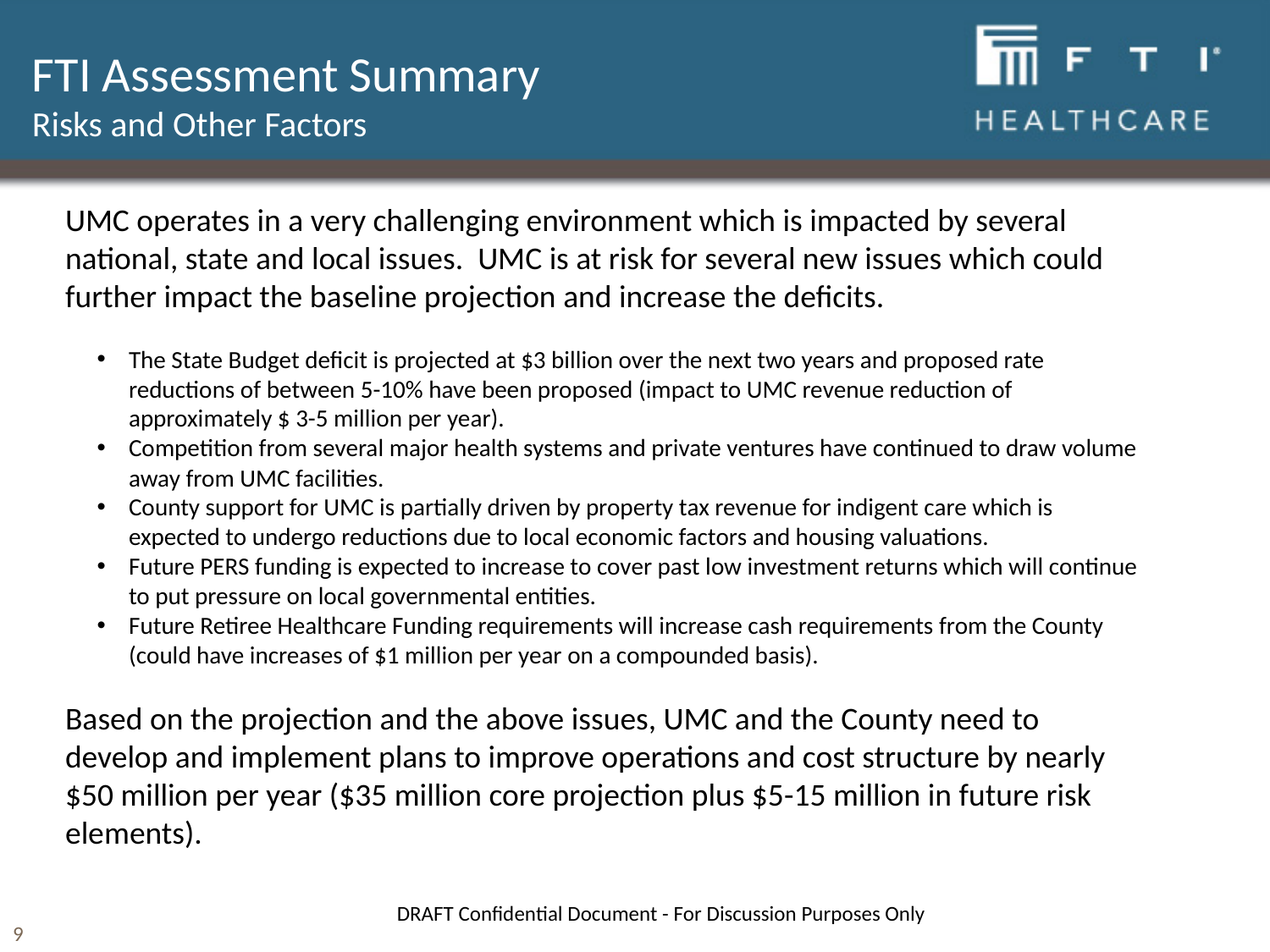

# FTI Assessment Summary Risks and Other Factors
UMC operates in a very challenging environment which is impacted by several national, state and local issues.  UMC is at risk for several new issues which could further impact the baseline projection and increase the deficits.

The State Budget deficit is projected at $3 billion over the next two years and proposed rate reductions of between 5-10% have been proposed (impact to UMC revenue reduction of approximately $ 3-5 million per year).
Competition from several major health systems and private ventures have continued to draw volume away from UMC facilities.
County support for UMC is partially driven by property tax revenue for indigent care which is expected to undergo reductions due to local economic factors and housing valuations.
Future PERS funding is expected to increase to cover past low investment returns which will continue to put pressure on local governmental entities.
Future Retiree Healthcare Funding requirements will increase cash requirements from the County (could have increases of $1 million per year on a compounded basis).

Based on the projection and the above issues, UMC and the County need to develop and implement plans to improve operations and cost structure by nearly $50 million per year ($35 million core projection plus $5-15 million in future risk elements).
DRAFT Confidential Document - For Discussion Purposes Only
9